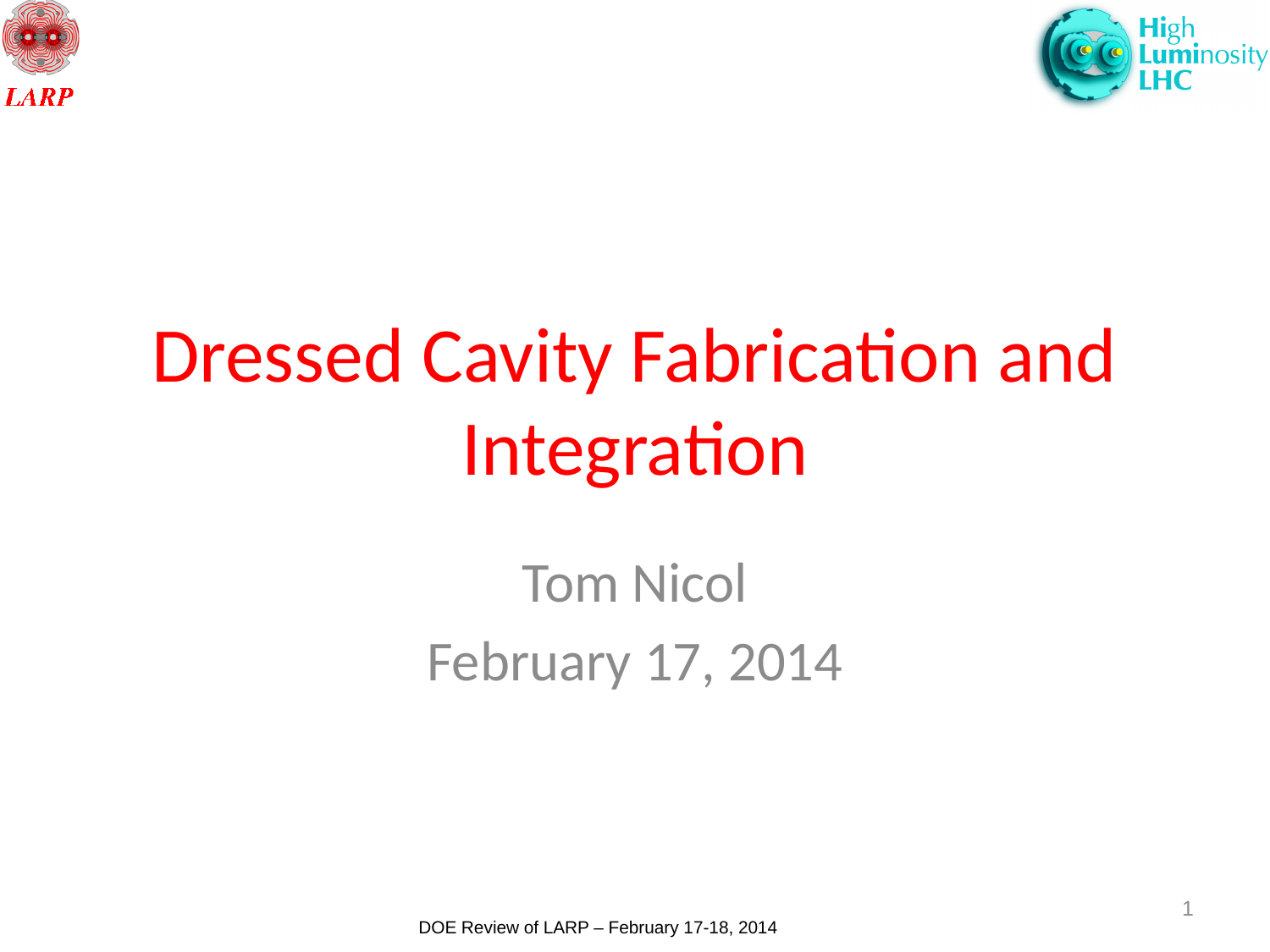

# Dressed Cavity Fabrication and Integration
Tom Nicol
February 17, 2014
1